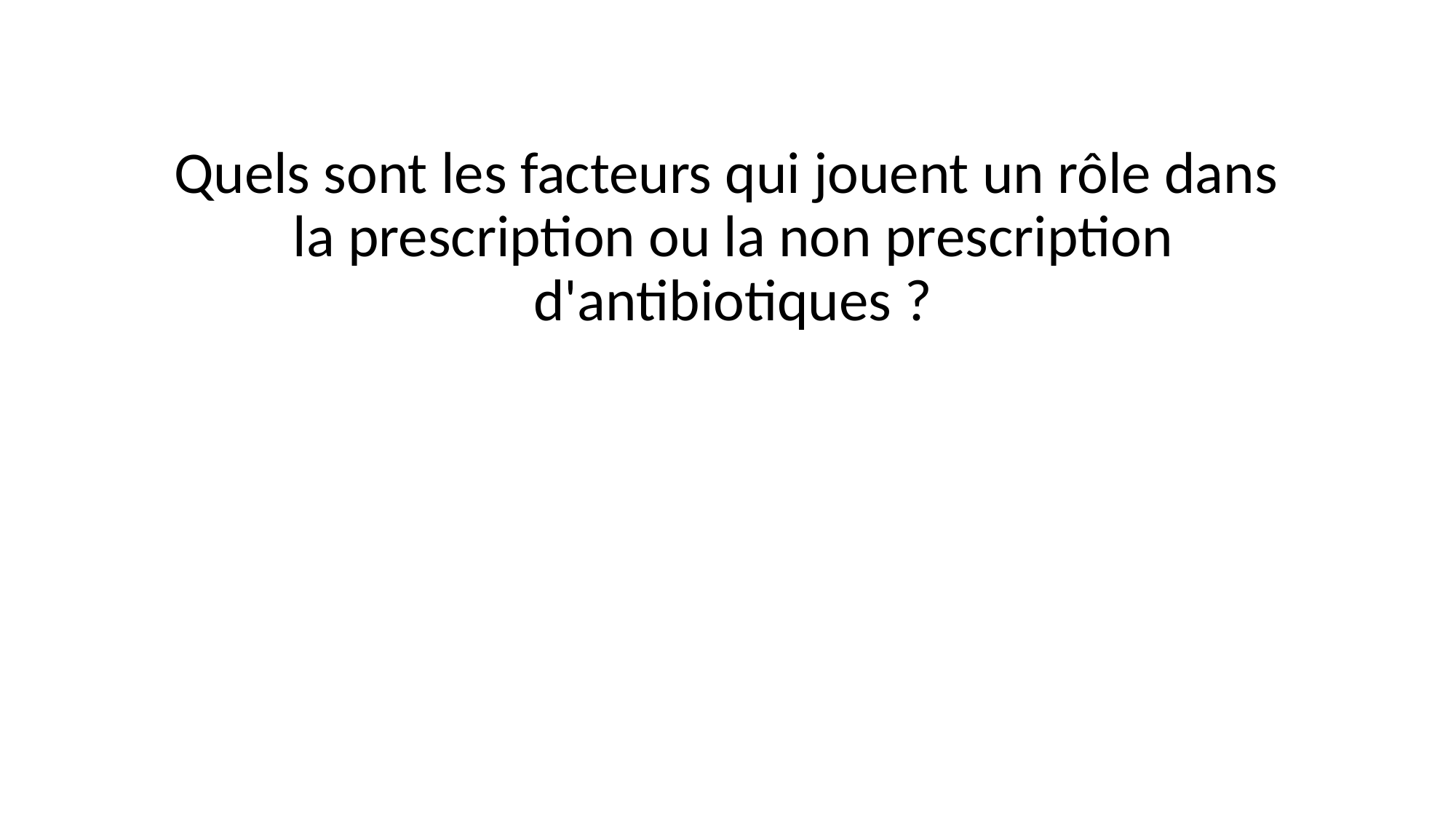

# Quels sont les facteurs qui jouent un rôle dans la prescription ou la non prescription d'antibiotiques ?